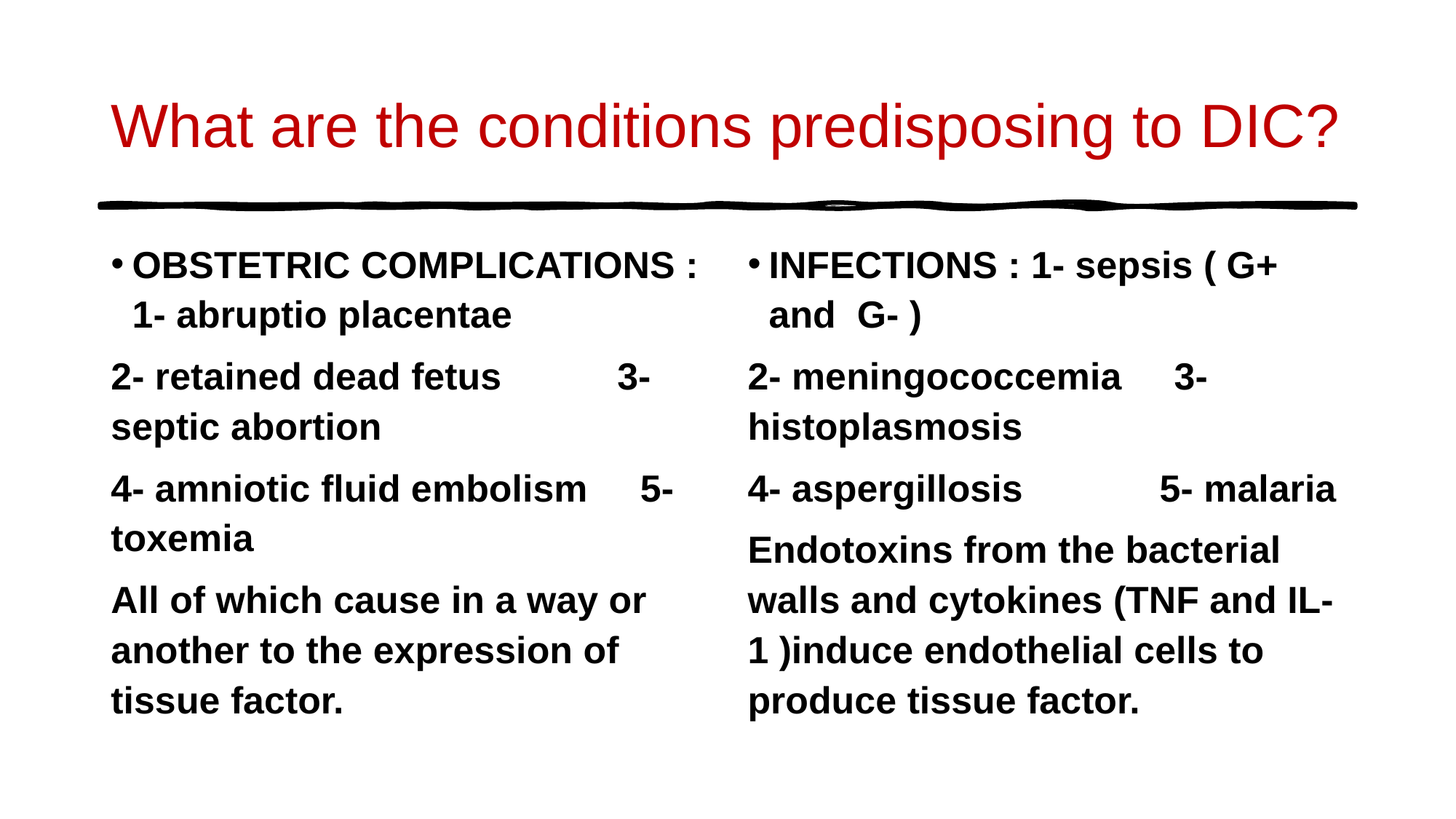

# What are the conditions predisposing to DIC?
OBSTETRIC COMPLICATIONS : 1- abruptio placentae
2- retained dead fetus           3- septic abortion
4- amniotic fluid embolism     5- toxemia
All of which cause in a way or another to the expression of tissue factor.

INFECTIONS : 1- sepsis ( G+ and  G- )
2- meningococcemia     3- histoplasmosis
4- aspergillosis             5- malaria
Endotoxins from the bacterial walls and cytokines (TNF and IL-1 )induce endothelial cells to produce tissue factor.